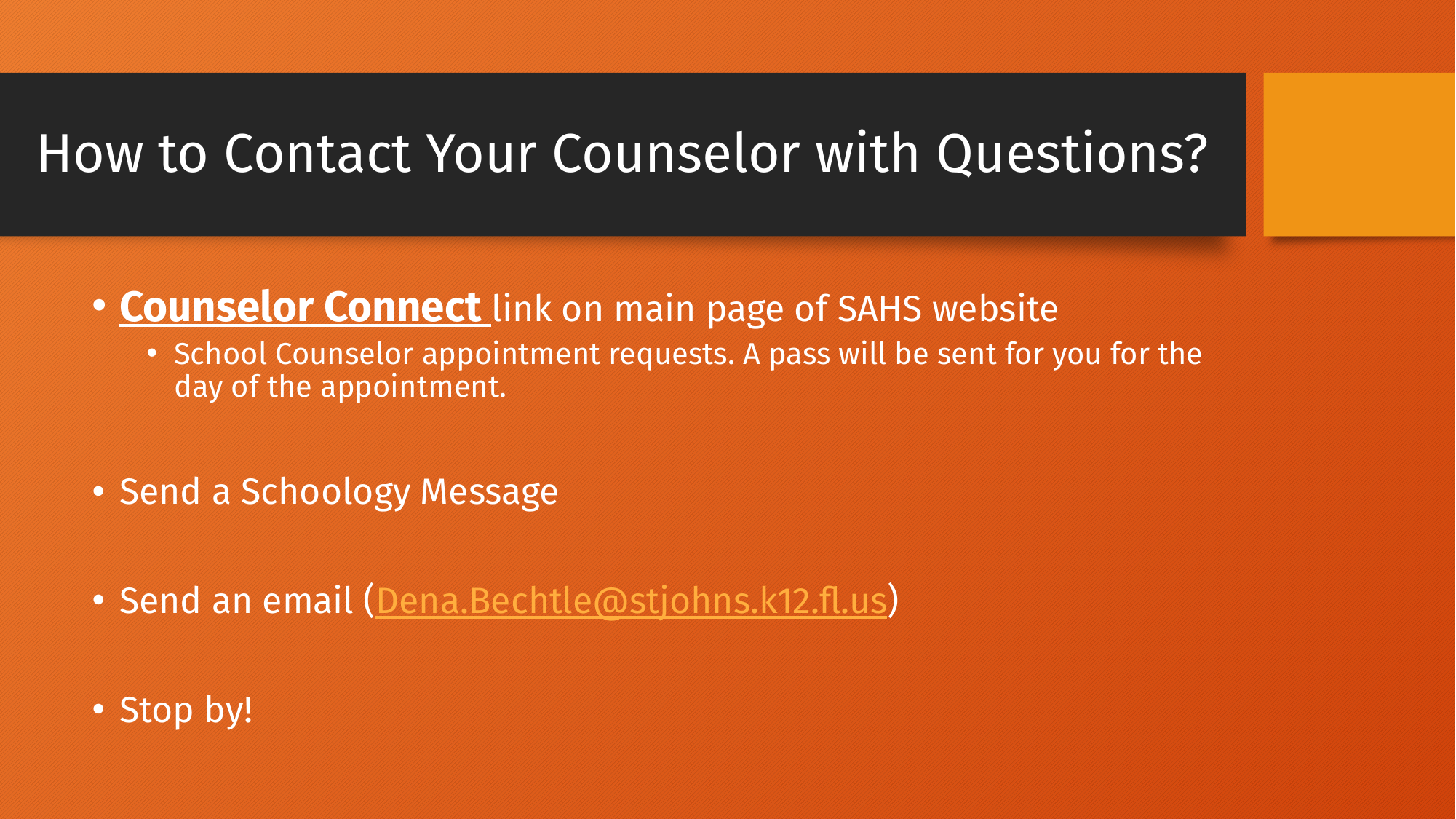

# How to Contact Your Counselor with Questions?
Counselor Connect link on main page of SAHS website
School Counselor appointment requests. A pass will be sent for you for the day of the appointment.

Send a Schoology Message

Send an email (Dena.Bechtle@stjohns.k12.fl.us)

Stop by!